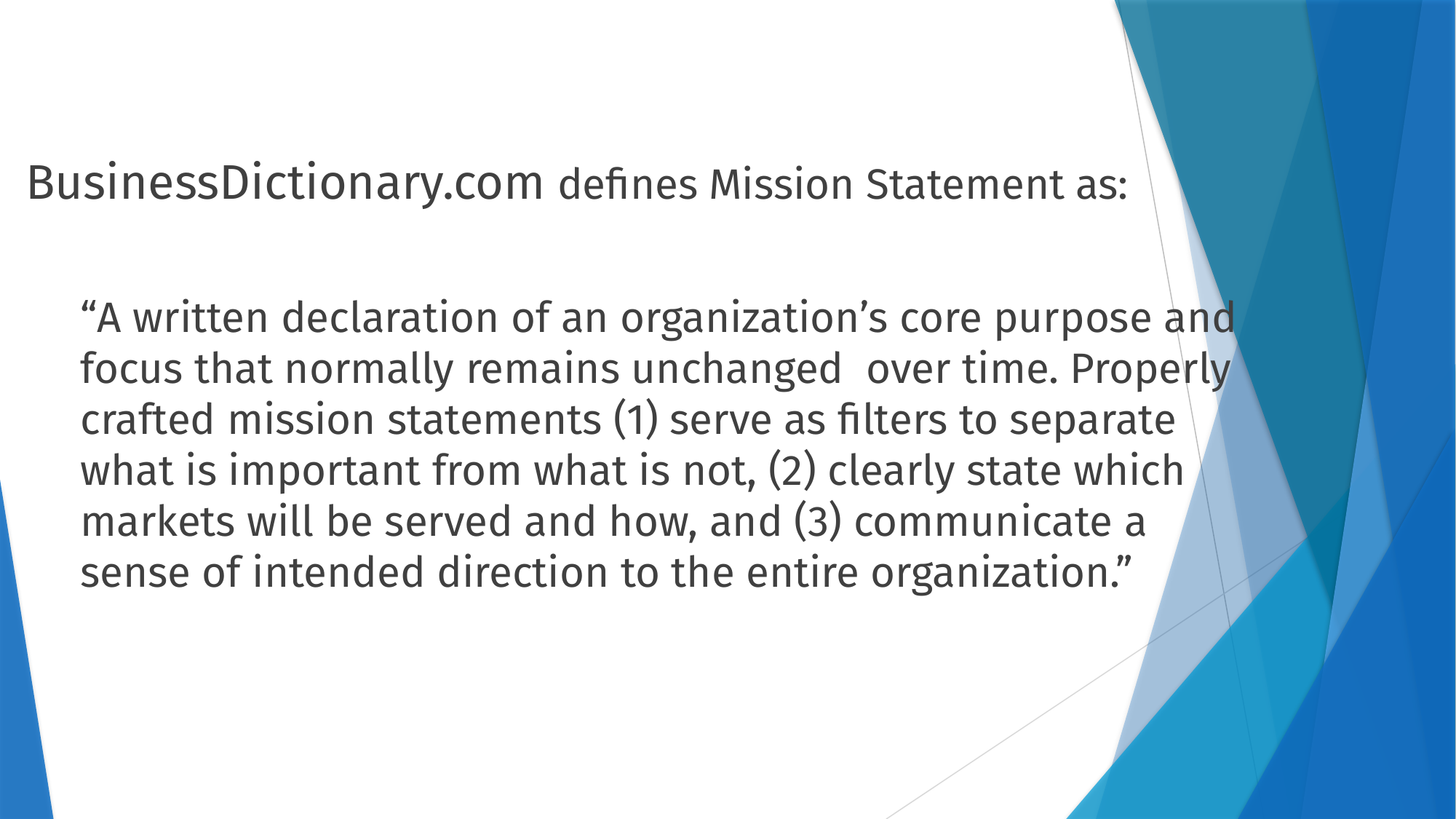

BusinessDictionary.com defines Mission Statement as:

“A written declaration of an organization’s core purpose and focus that normally remains unchanged  over time. Properly crafted mission statements (1) serve as filters to separate what is important from what is not, (2) clearly state which markets will be served and how, and (3) communicate a sense of intended direction to the entire organization.”